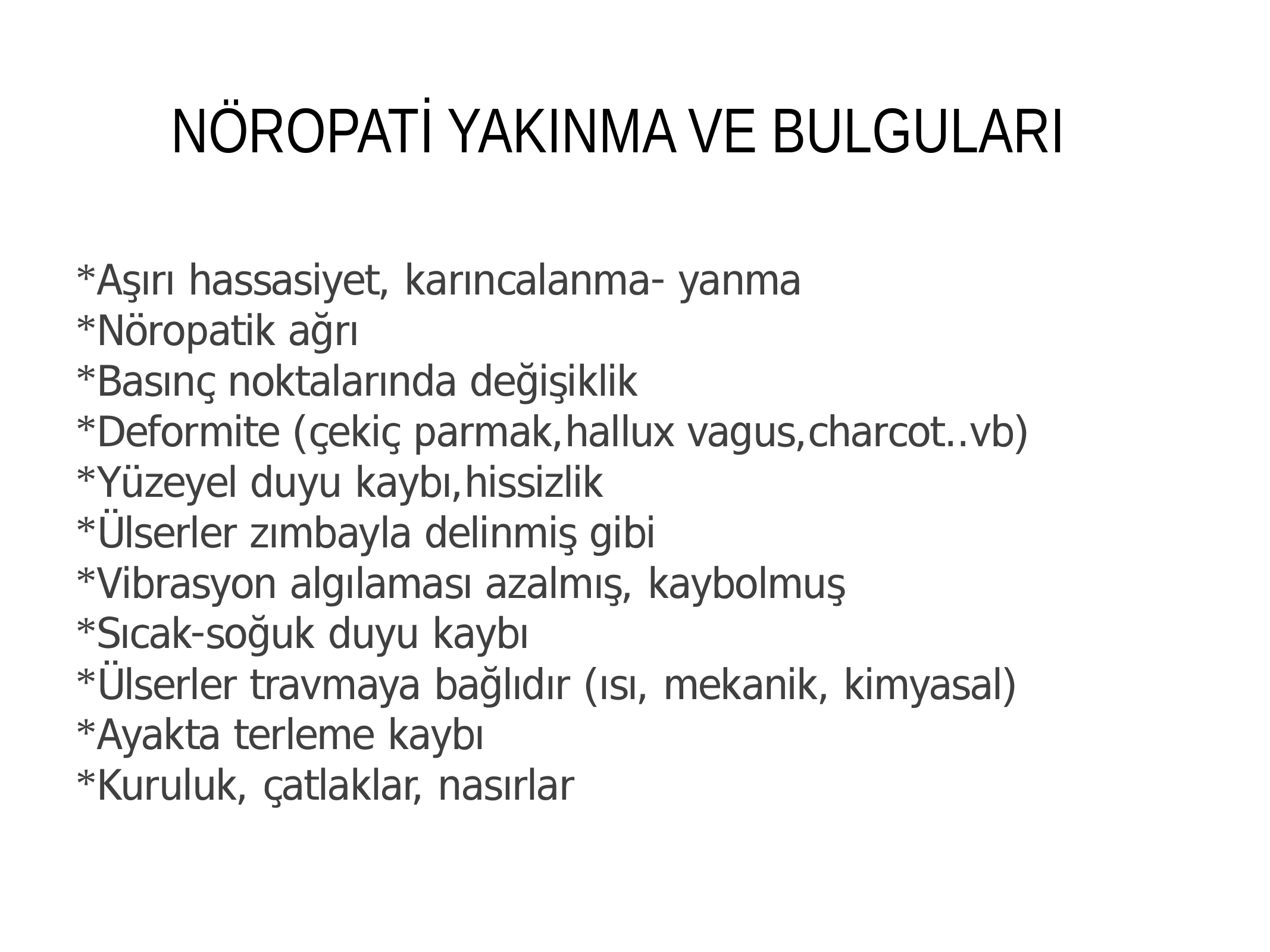

# NÖROPATİ YAKINMA VE BULGULARI
Aşırı hassasiyet, karıncalanma- yanma
Nöropatik ağrı
Basınç noktalarında değişiklik
Deformite (çekiç parmak,hallux vagus,charcot..vb)
Yüzeyel duyu kaybı,hissizlik
Ülserler zımbayla delinmiş gibi
Vibrasyon algılaması azalmış, kaybolmuş
Sıcak-soğuk duyu kaybı
Ülserler travmaya bağlıdır (ısı, mekanik, kimyasal)
Ayakta terleme kaybı
Kuruluk, çatlaklar, nasırlar